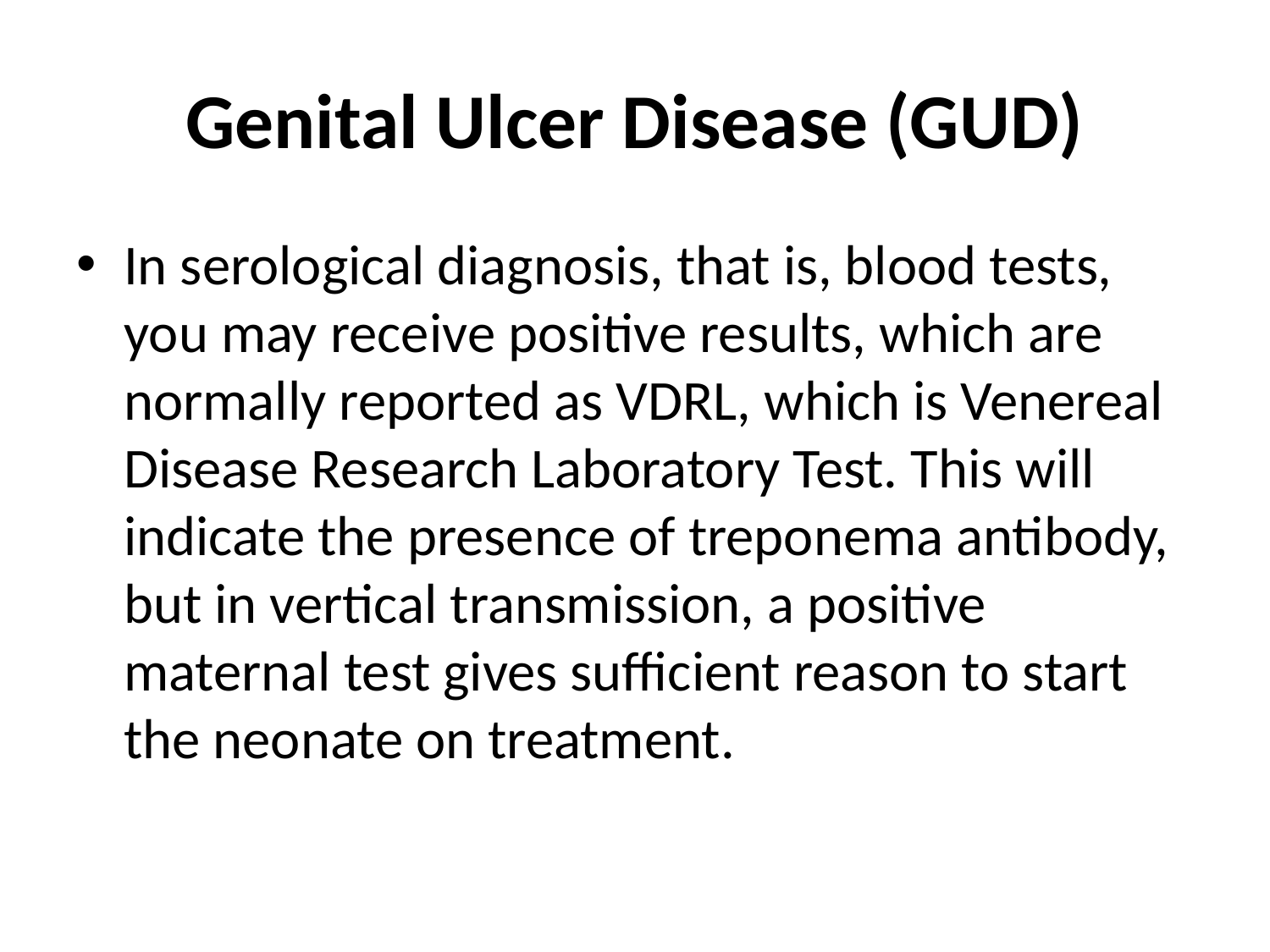

# Genital Ulcer Disease (GUD)
In serological diagnosis, that is, blood tests, you may receive positive results, which are normally reported as VDRL, which is Venereal Disease Research Laboratory Test. This will indicate the presence of treponema antibody, but in vertical transmission, a positive maternal test gives sufficient reason to start the neonate on treatment.